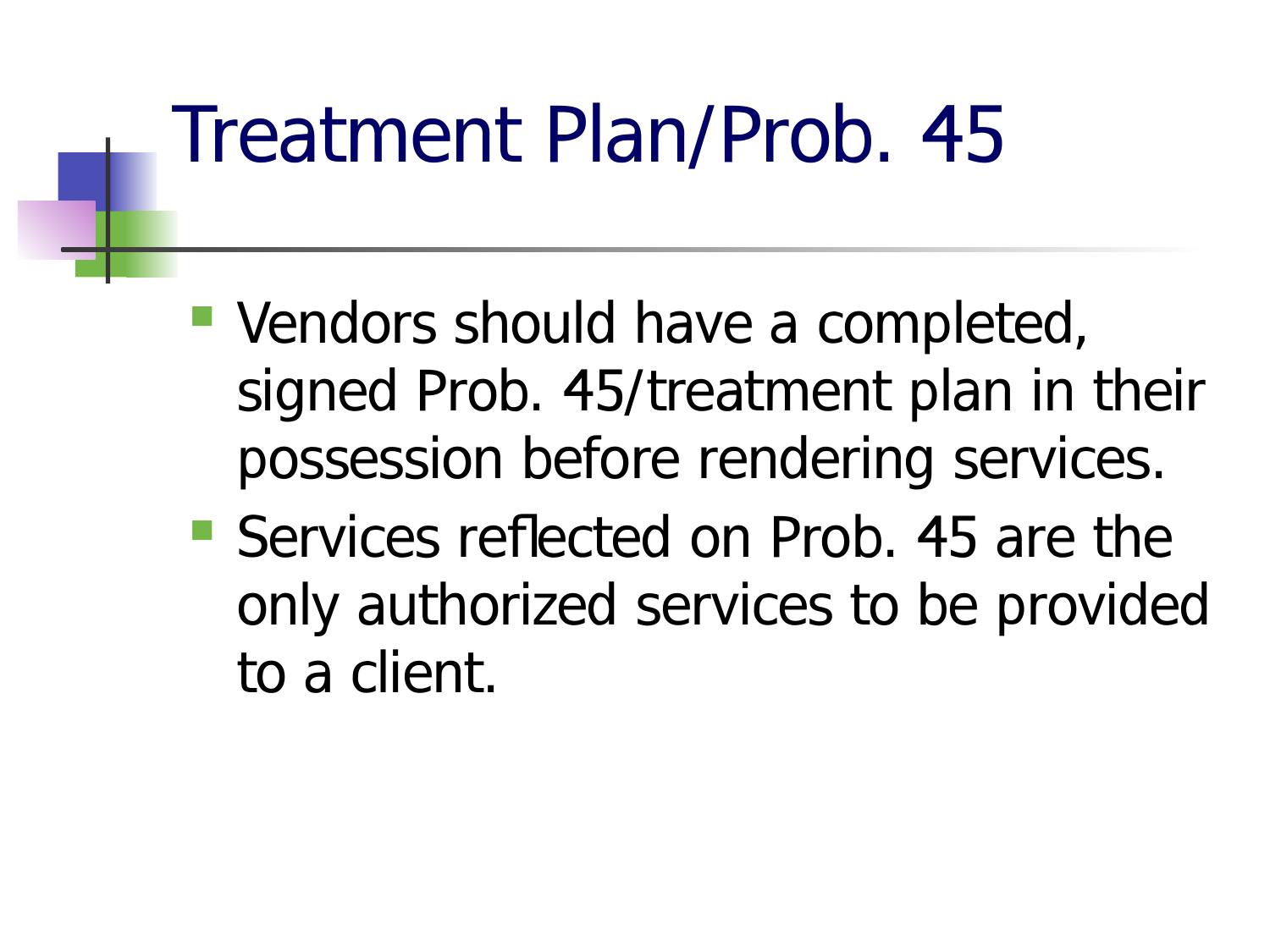

# Treatment Plan/Prob. 45
Vendors should have a completed, signed Prob. 45/treatment plan in their possession before rendering services.
Services reflected on Prob. 45 are the only authorized services to be provided to a client.